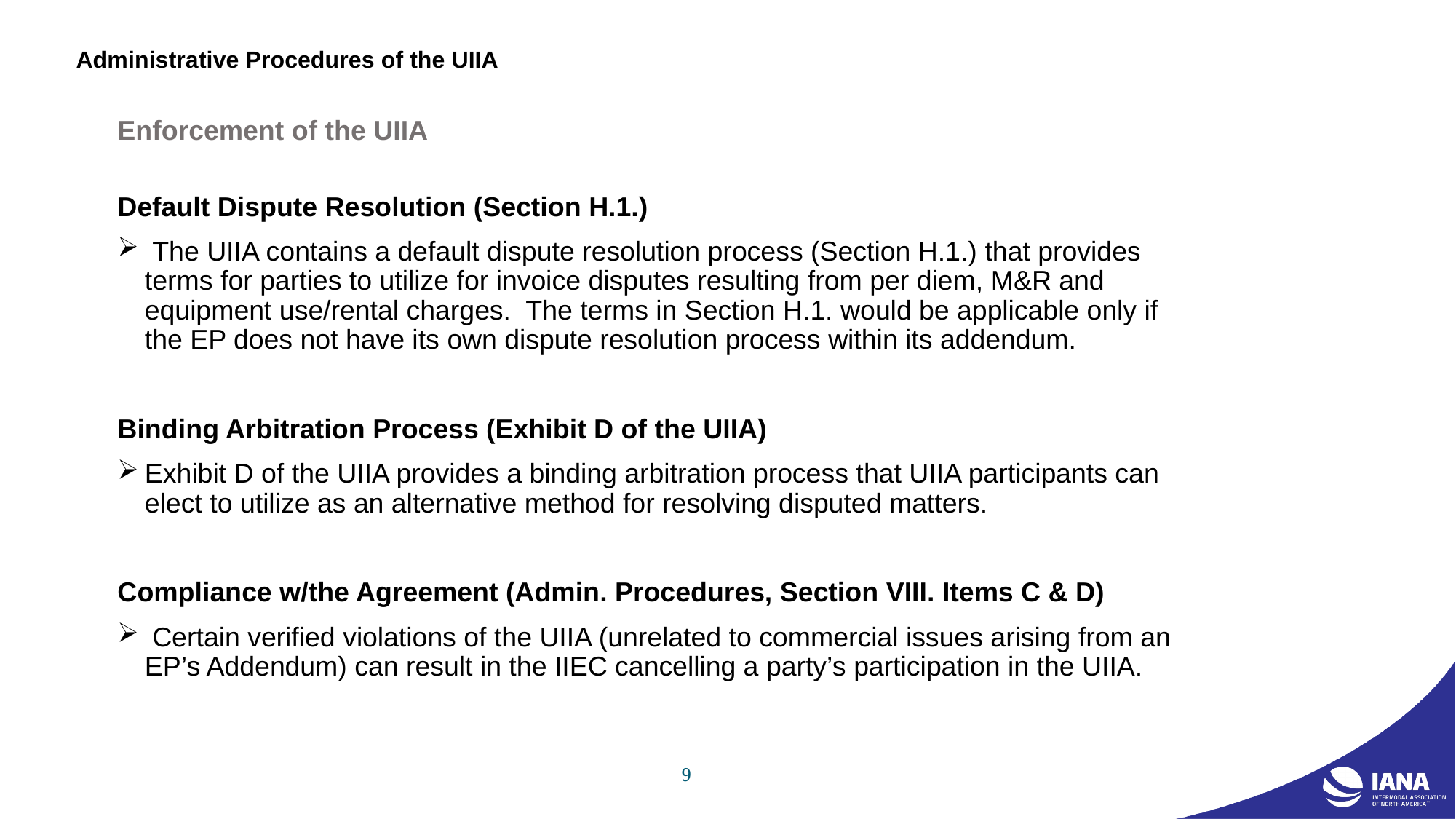

# Administrative Procedures of the UIIA
Enforcement of the UIIA

Default Dispute Resolution (Section H.1.)
 The UIIA contains a default dispute resolution process (Section H.1.) that provides terms for parties to utilize for invoice disputes resulting from per diem, M&R and equipment use/rental charges.  The terms in Section H.1. would be applicable only if the EP does not have its own dispute resolution process within its addendum.

Binding Arbitration Process (Exhibit D of the UIIA)
Exhibit D of the UIIA provides a binding arbitration process that UIIA participants can elect to utilize as an alternative method for resolving disputed matters.

Compliance w/the Agreement (Admin. Procedures, Section VIII. Items C & D)
 Certain verified violations of the UIIA (unrelated to commercial issues arising from an EP’s Addendum) can result in the IIEC cancelling a party’s participation in the UIIA.
9